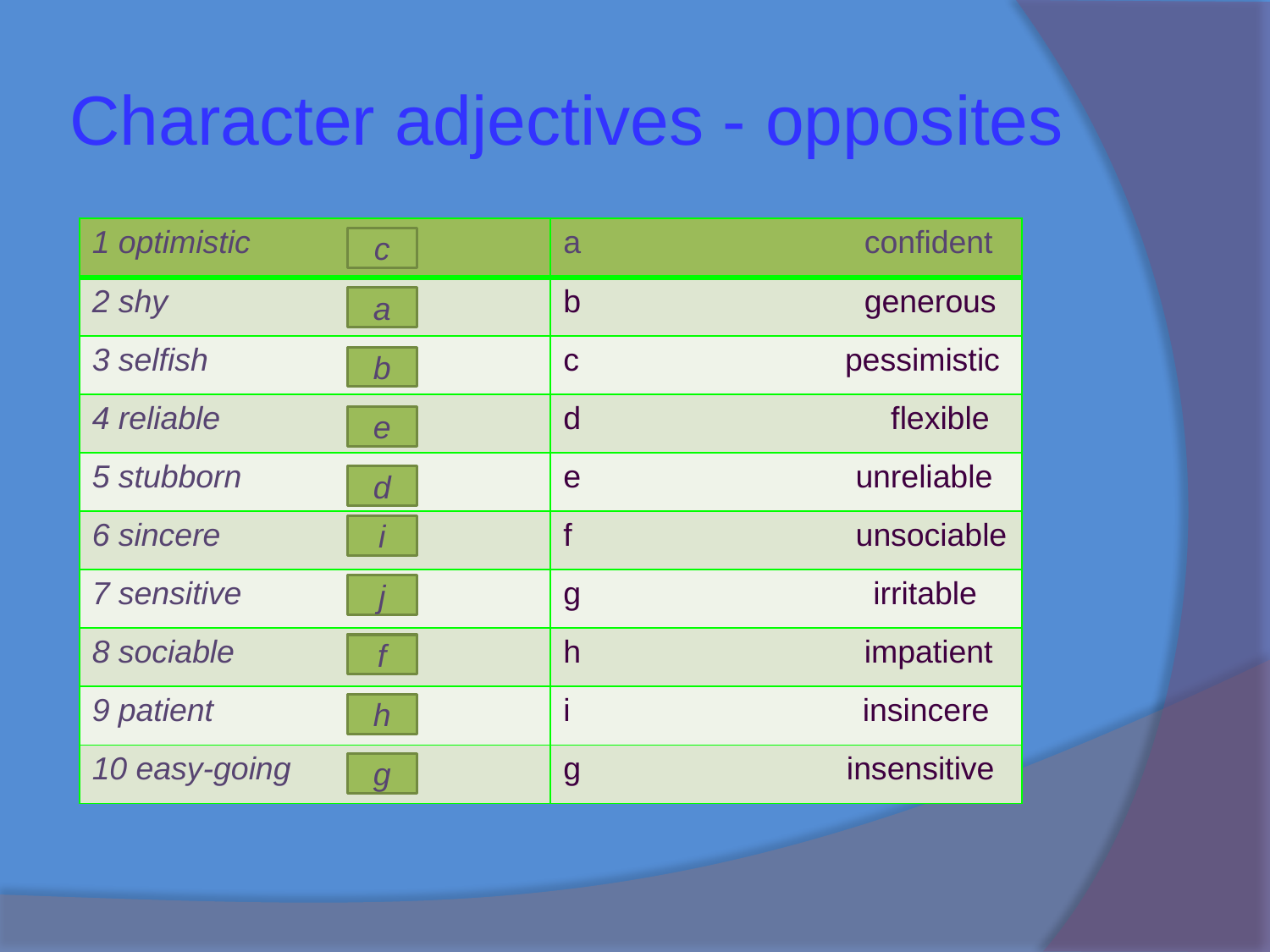

# Character adjectives - opposites
| 1 optimistic | a confident |
| --- | --- |
| 2 shy | b generous |
| 3 selfish | c pessimistic |
| 4 reliable | d flexible |
| 5 stubborn | e unreliable |
| 6 sincere | f unsociable |
| 7 sensitive | g irritable |
| 8 sociable | h impatient |
| 9 patient | i insincere |
| 10 easy-going | g insensitive |

c

a

b

e

d

i

j

f

h

g